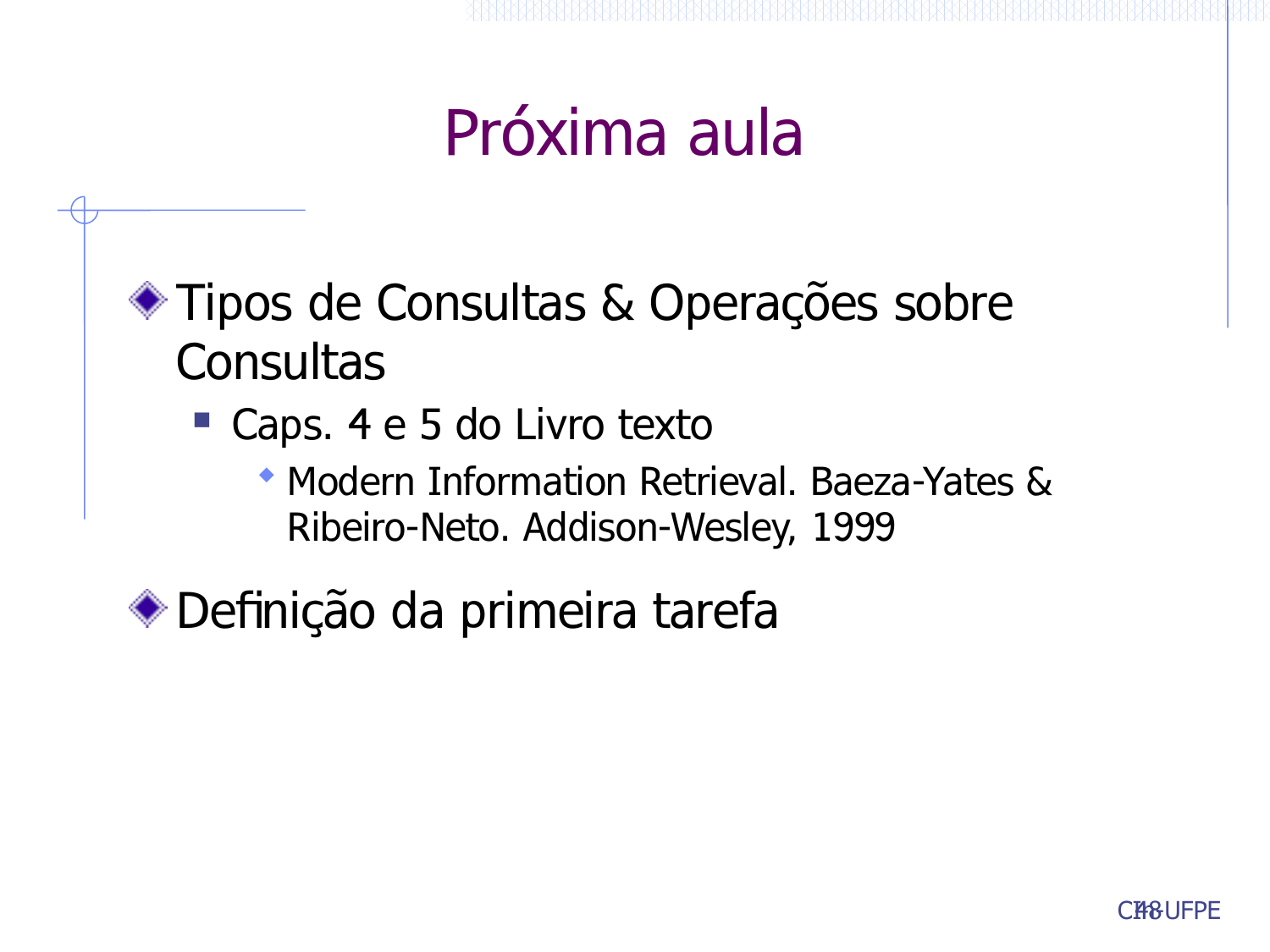

# Próxima aula
Tipos de Consultas & Operações sobre Consultas
Caps. 4 e 5 do Livro texto
Modern Information Retrieval. Baeza-Yates & Ribeiro-Neto. Addison-Wesley, 1999
Definição da primeira tarefa
48
CIn-UFPE